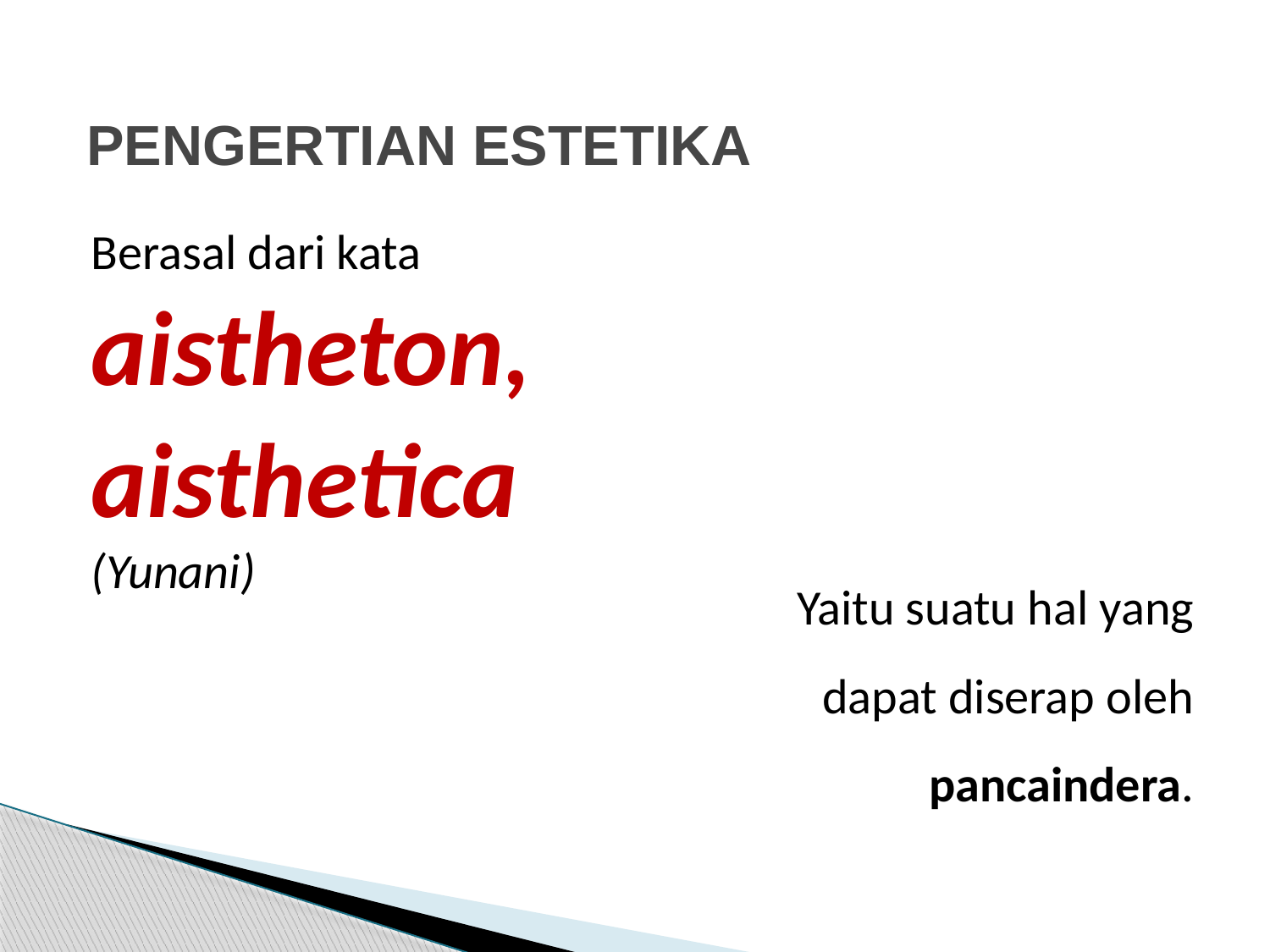

# PENGERTIAN ESTETIKA
Berasal dari kata aistheton,
aisthetica (Yunani)

Yaitu suatu hal yang dapat diserap oleh pancaindera.